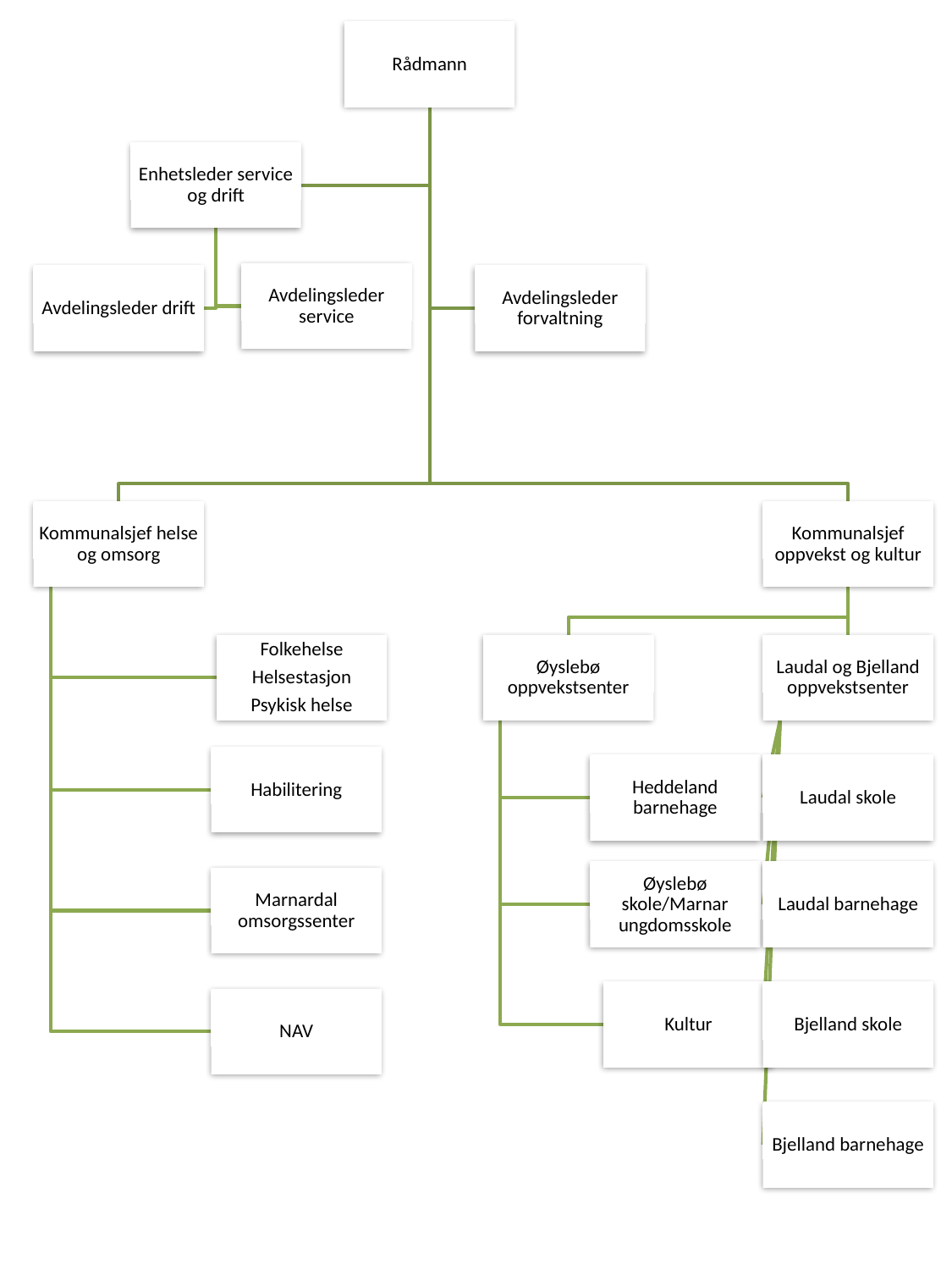

Rådmann
Kommunalsjef helse og omsorg
Folkehelse
Helsestasjon
Psykisk helse
Habilitering
Marnardal omsorgssenter
NAV
Kommunalsjef oppvekst og kultur
Øyslebø oppvekstsenter
Heddeland barnehage
Øyslebø skole/Marnar ungdomsskole
Kultur
Laudal og Bjelland oppvekstsenter
Laudal skole
Laudal barnehage
Bjelland skole
Bjelland barnehage
Enhetsleder service og drift
Avdelingsleder service
Avdelingsleder drift
Avdelingsleder forvaltning